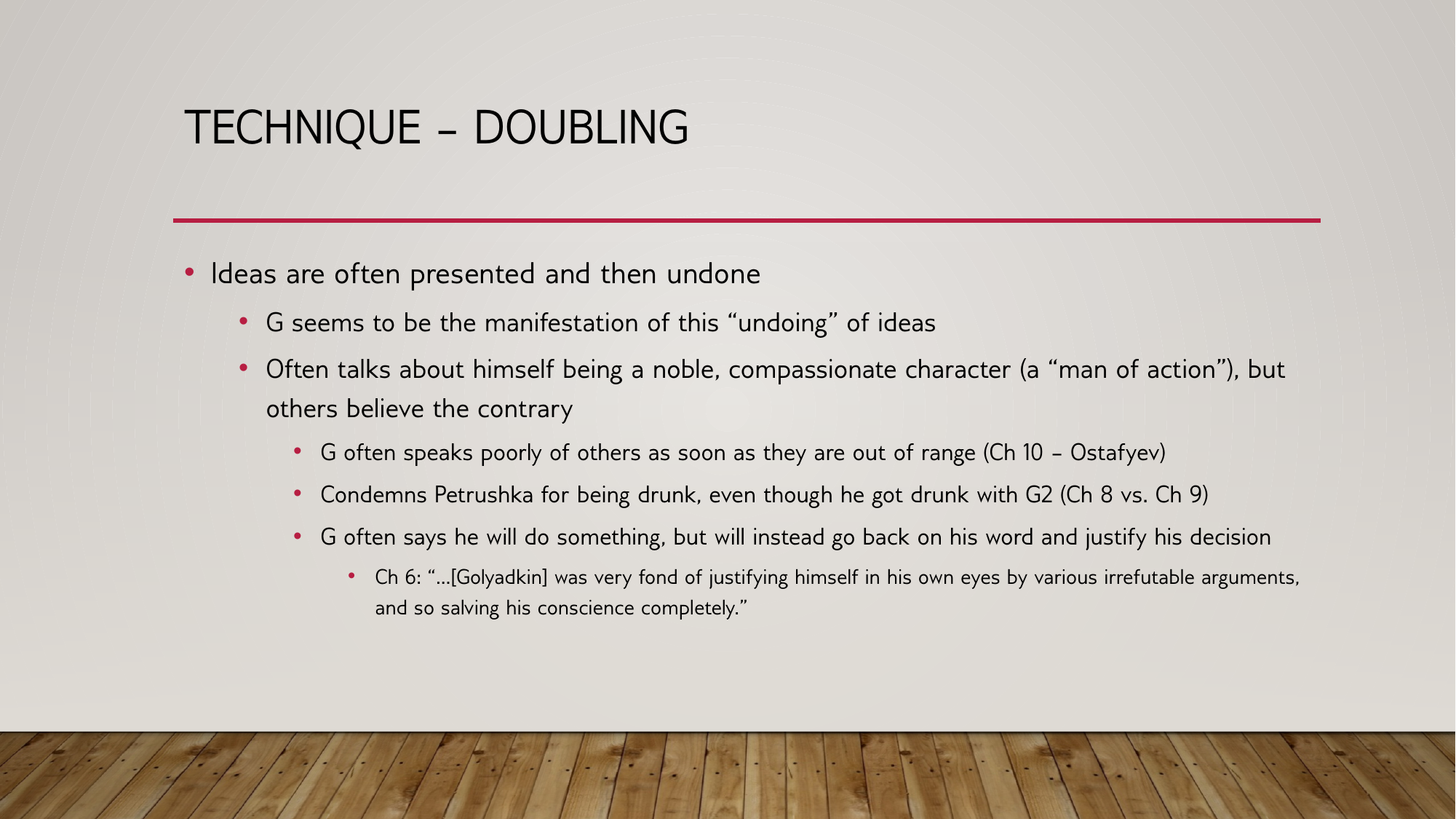

# Technique – Doubling
Ideas are often presented and then undone
G seems to be the manifestation of this “undoing” of ideas
Often talks about himself being a noble, compassionate character (a “man of action”), but others believe the contrary
G often speaks poorly of others as soon as they are out of range (Ch 10 – Ostafyev)
Condemns Petrushka for being drunk, even though he got drunk with G2 (Ch 8 vs. Ch 9)
G often says he will do something, but will instead go back on his word and justify his decision
Ch 6: “…[Golyadkin] was very fond of justifying himself in his own eyes by various irrefutable arguments, and so salving his conscience completely.”